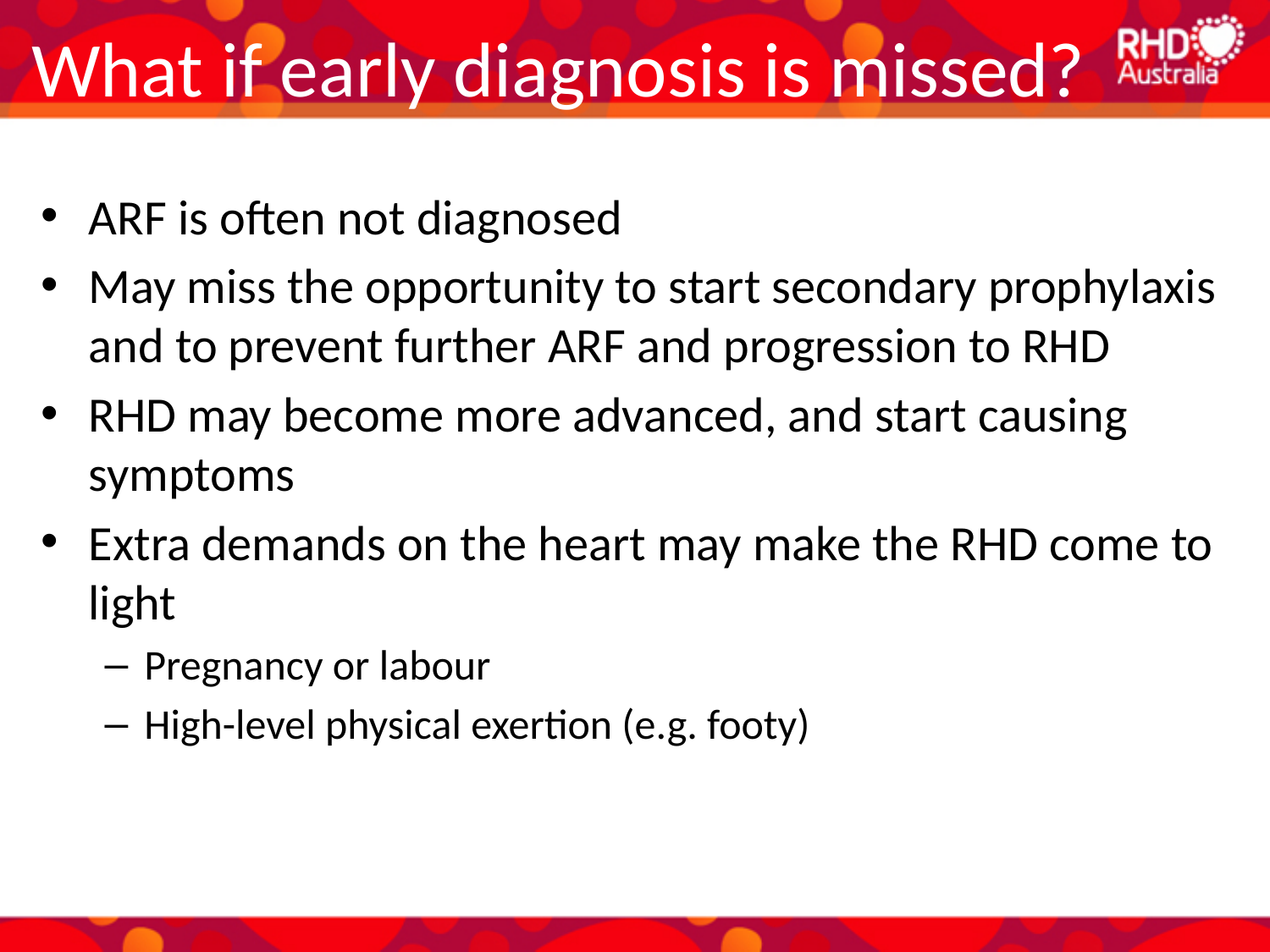

# What if early diagnosis is missed?
ARF is often not diagnosed
May miss the opportunity to start secondary prophylaxis and to prevent further ARF and progression to RHD
RHD may become more advanced, and start causing symptoms
Extra demands on the heart may make the RHD come to light
Pregnancy or labour
High-level physical exertion (e.g. footy)